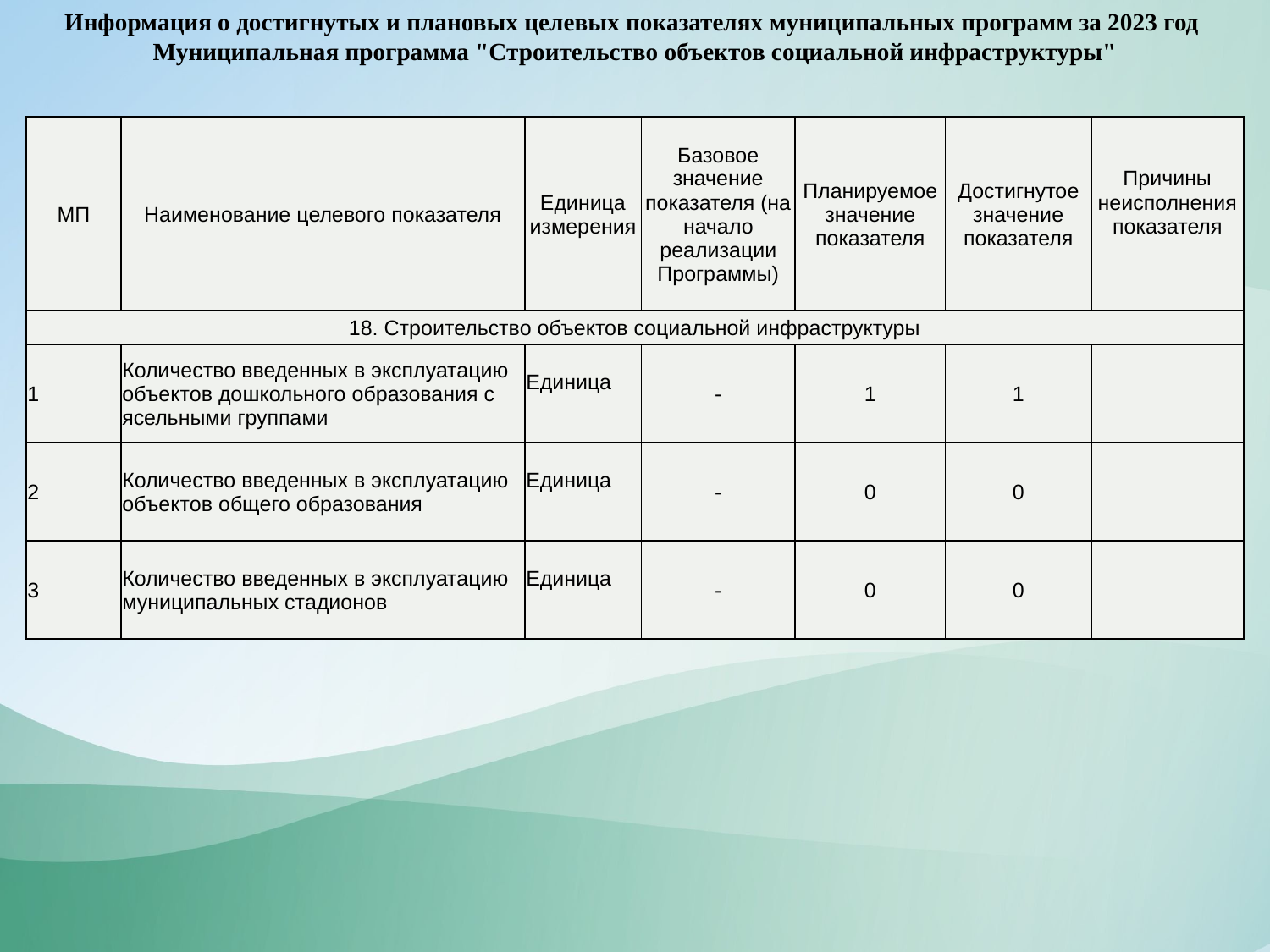

Информация о достигнутых и плановых целевых показателях муниципальных программ за 2023 год
Муниципальная программа "Строительство объектов социальной инфраструктуры"
| МП | Наименование целевого показателя | Единица измерения | Базовое значение показателя (на начало реализации Программы) | Планируемое значение показателя | Достигнутое значение показателя | Причины неисполнения показателя |
| --- | --- | --- | --- | --- | --- | --- |
| 18. Строительство объектов социальной инфраструктуры |  |  |  |  |  |  |
| 1 | Количество введенных в эксплуатацию объектов дошкольного образования с ясельными группами | Единица | - | 1 | 1 |  |
| 2 | Количество введенных в эксплуатацию объектов общего образования | Единица | - | 0 | 0 |  |
| 3 | Количество введенных в эксплуатацию муниципальных стадионов | Единица | - | 0 | 0 |  |